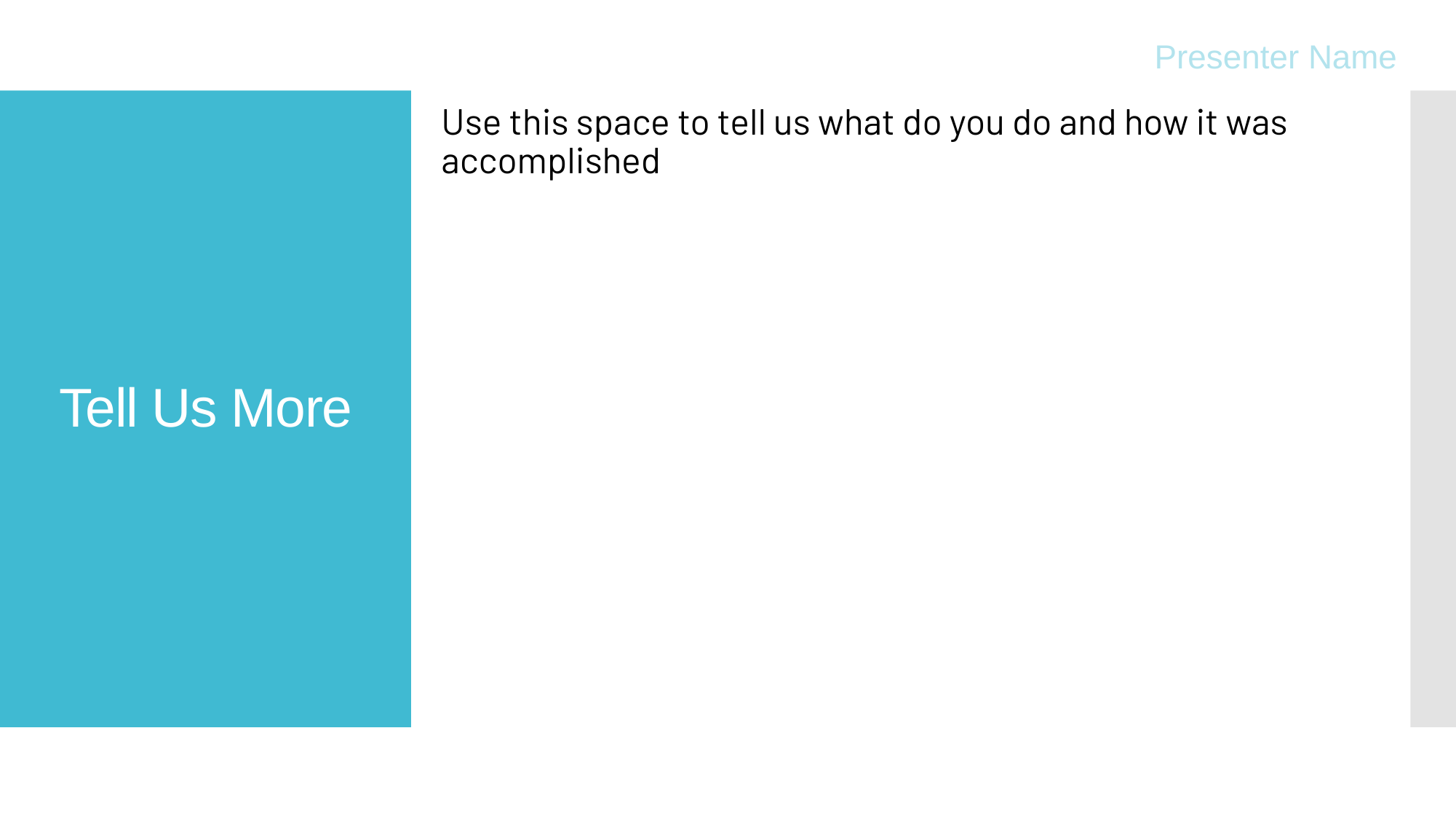

Presenter Name
Use this space to tell us what do you do and how it was accomplished
# Tell Us More